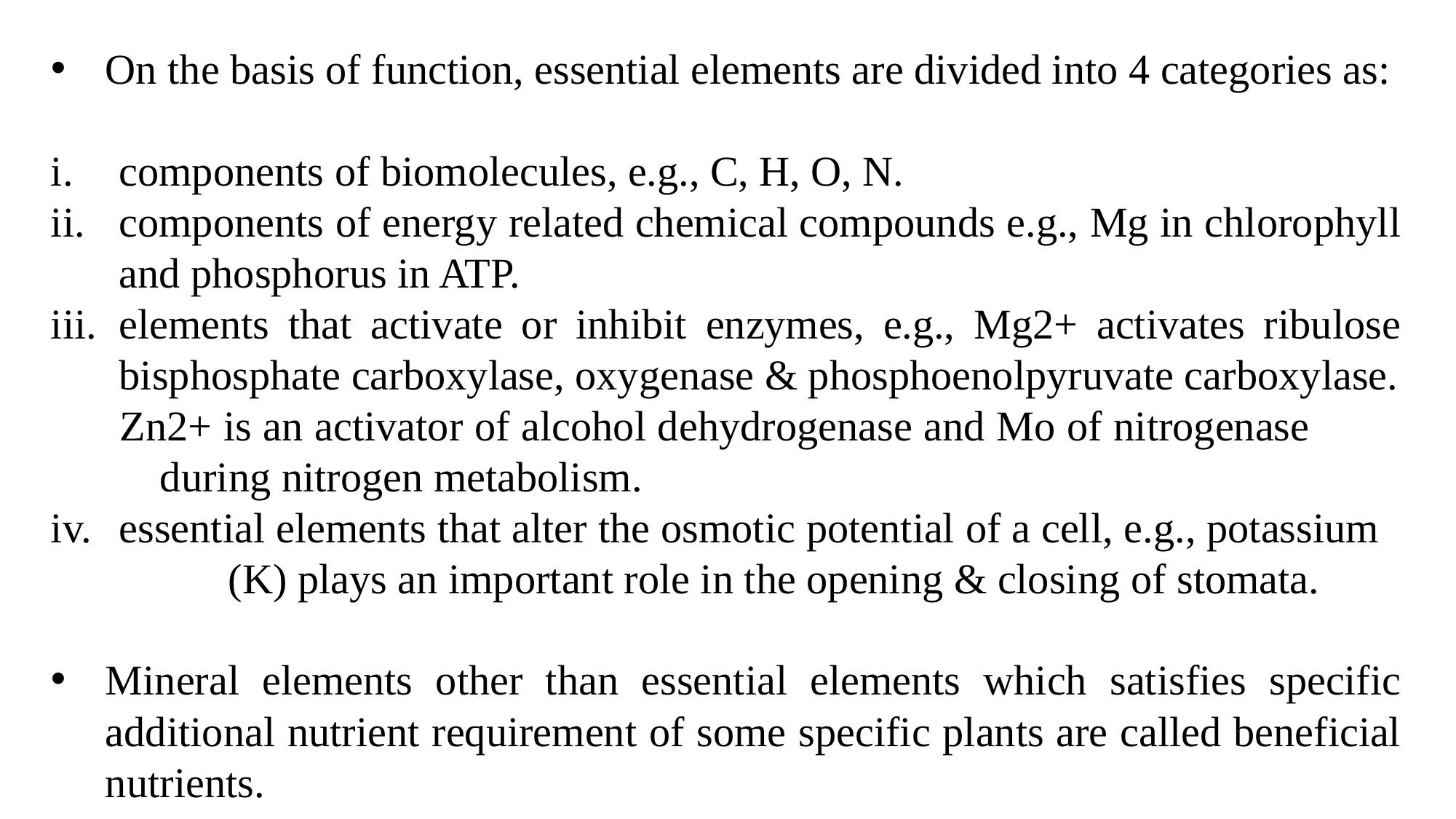

On the basis of function, essential elements are divided into 4 categories as:

components of biomolecules, e.g., C, H, O, N.
components of energy related chemical compounds e.g., Mg in chlorophyll and phosphorus in ATP.
elements that activate or inhibit enzymes, e.g., Mg2+ activates ribulose bisphosphate carboxylase, oxygenase & phosphoenolpyruvate carboxylase.
      Zn2+ is an activator of alcohol dehydrogenase and Mo of nitrogenase         	during nitrogen metabolism.
essential elements that alter the osmotic potential of a cell, e.g., potassium    	(K) plays an important role in the opening & closing of stomata.

Mineral elements other than essential elements which satisfies specific additional nutrient requirement of some specific plants are called beneficial nutrients.